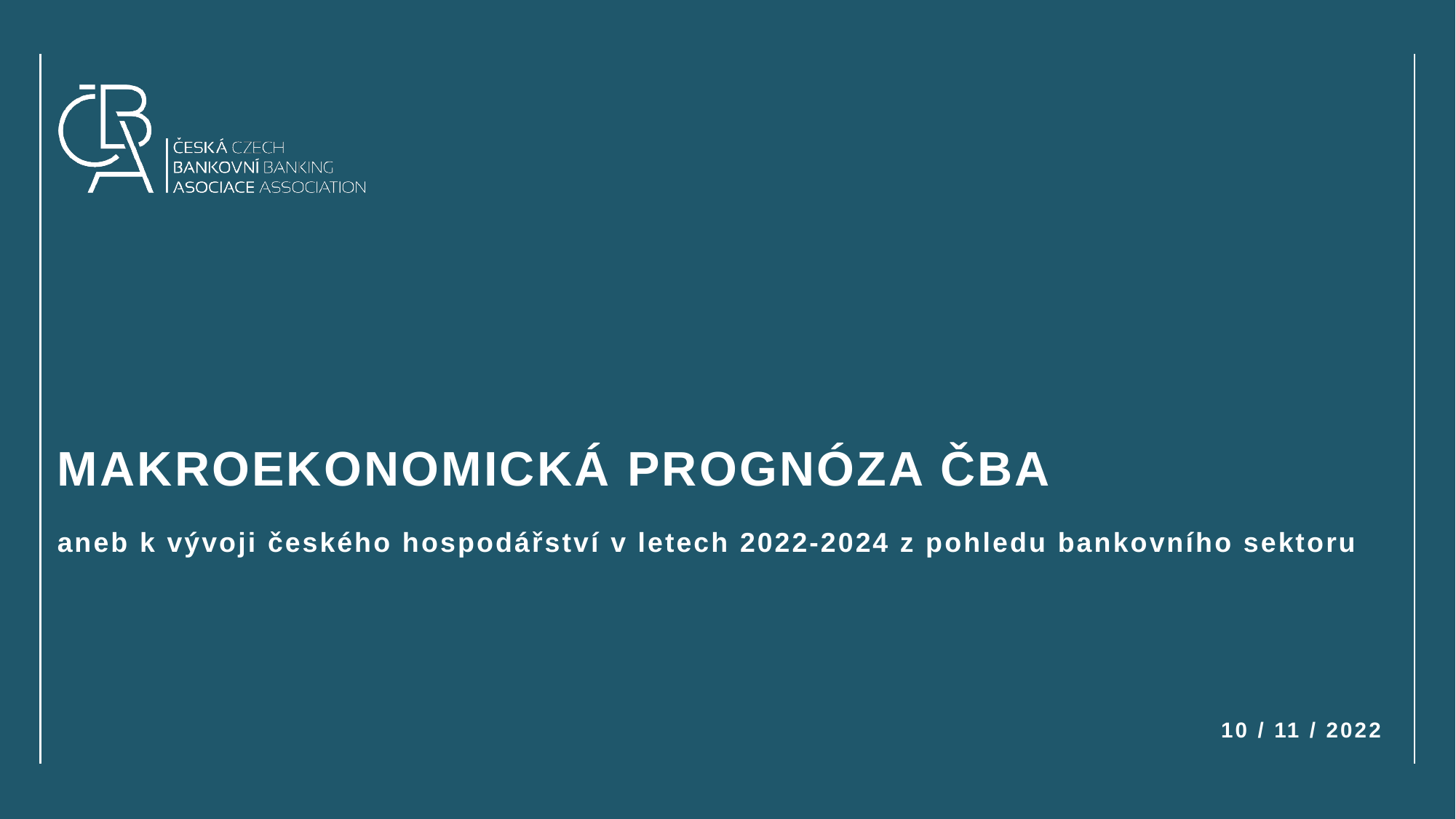

# MAKROEKONOMICKÁ PROGNÓZA ČBA aneb k vývoji českého hospodářství v letech 2022-2024 z pohledu bankovního sektoru
10 / 11 / 2022